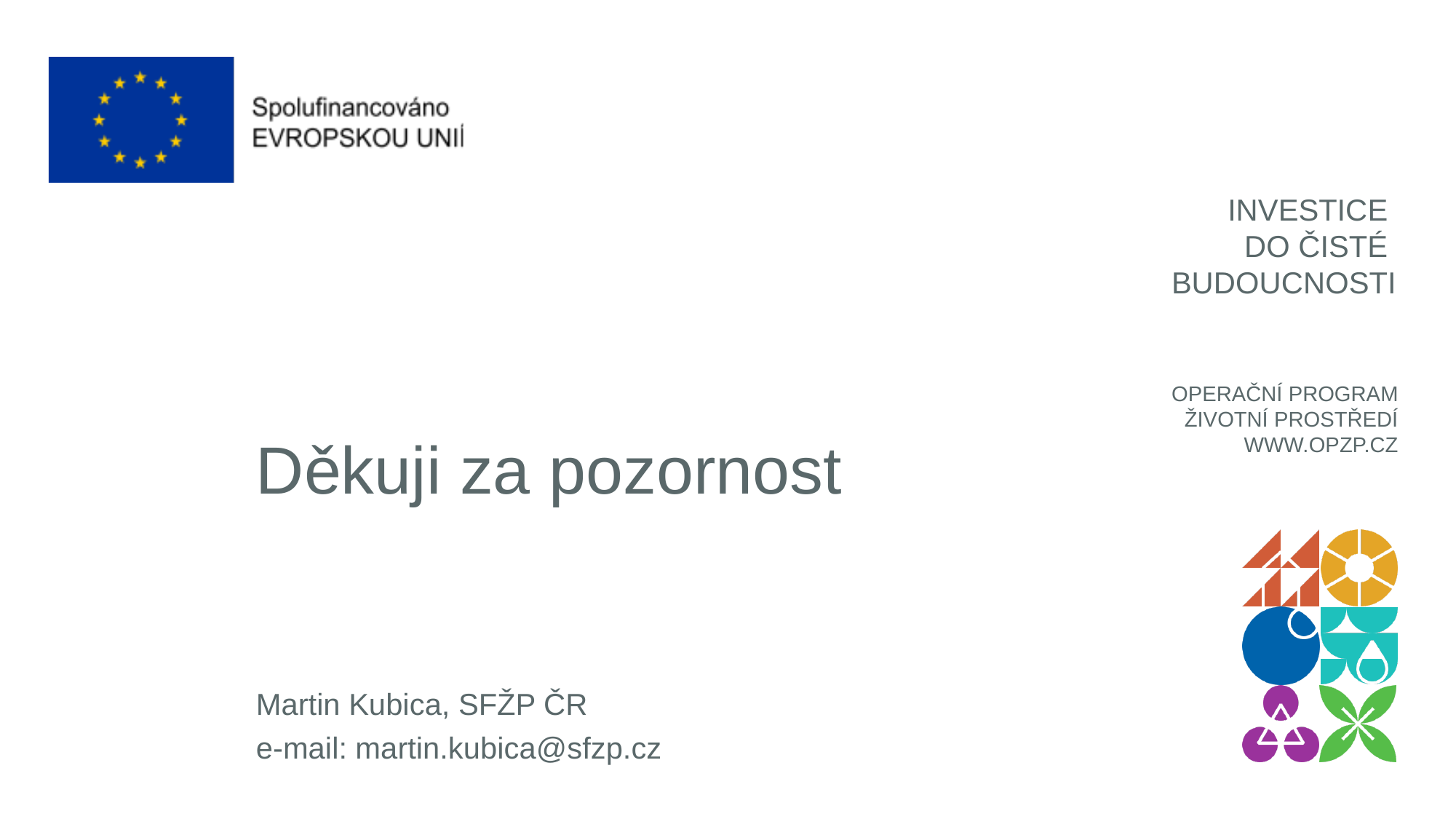

# Děkuji za pozornost
Martin Kubica, SFŽP ČR
e-mail: martin.kubica@sfzp.cz